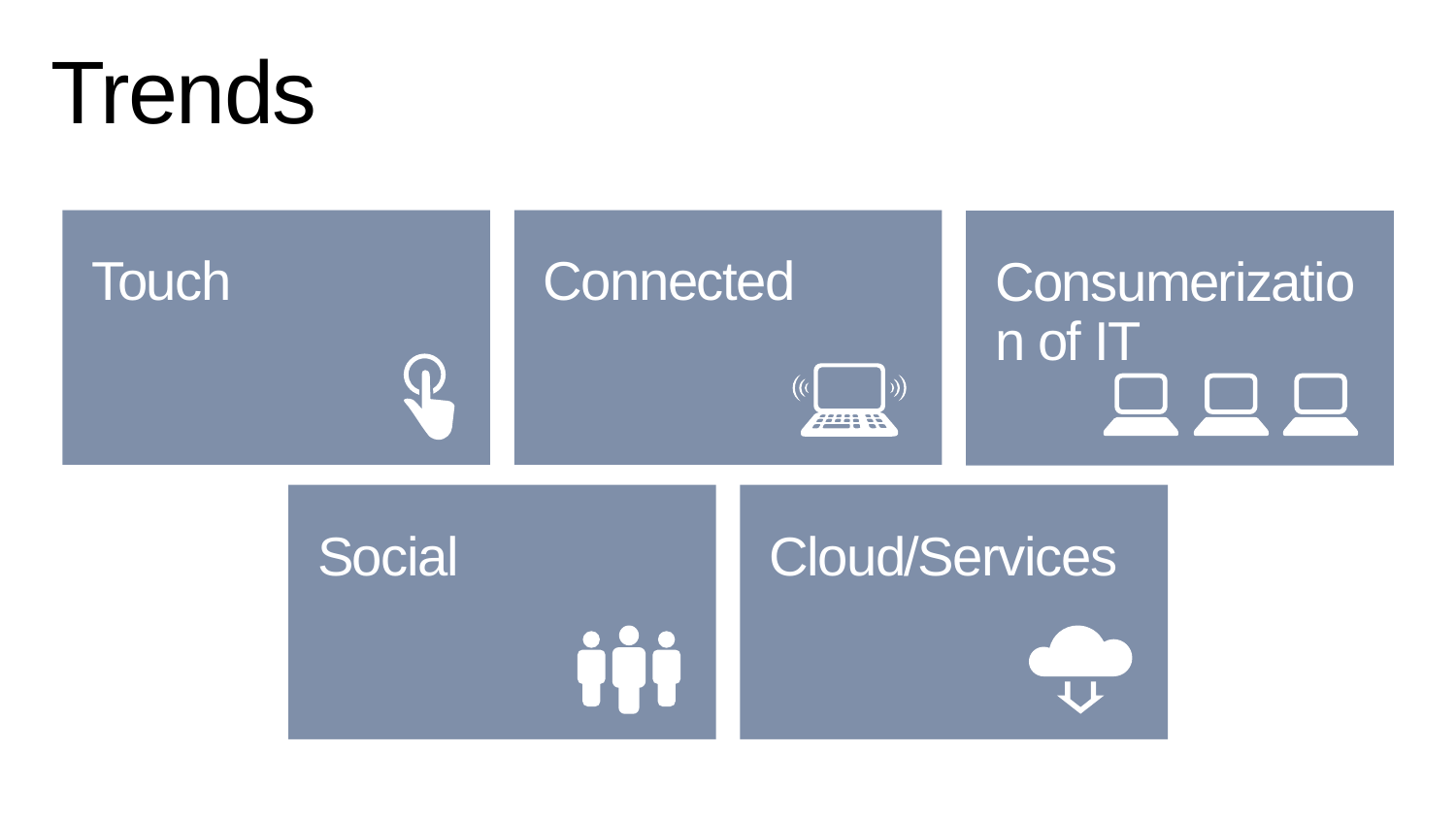

# Trends
Touch

Connected

Consumerization of IT

Social

Cloud/Services